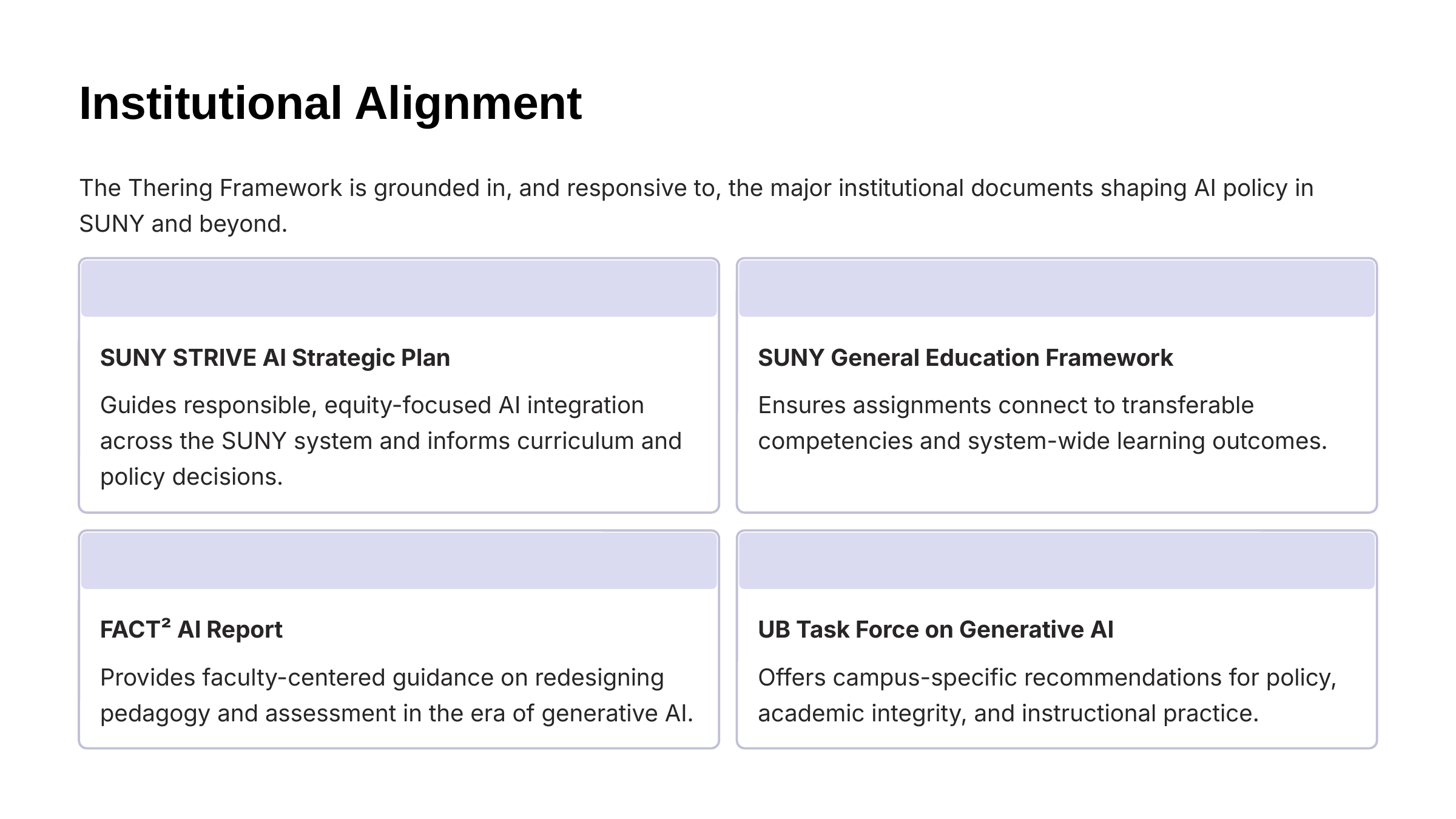

Institutional Alignment
The Thering Framework is grounded in, and responsive to, the major institutional documents shaping AI policy in SUNY and beyond.

SUNY STRIVE AI Strategic Plan
SUNY General Education Framework
Guides responsible, equity-focused AI integration across the SUNY system and informs curriculum and policy decisions.
Ensures assignments connect to transferable competencies and system-wide learning outcomes.

FACT² AI Report
UB Task Force on Generative AI
Provides faculty-centered guidance on redesigning pedagogy and assessment in the era of generative AI.
Offers campus-specific recommendations for policy, academic integrity, and instructional practice.